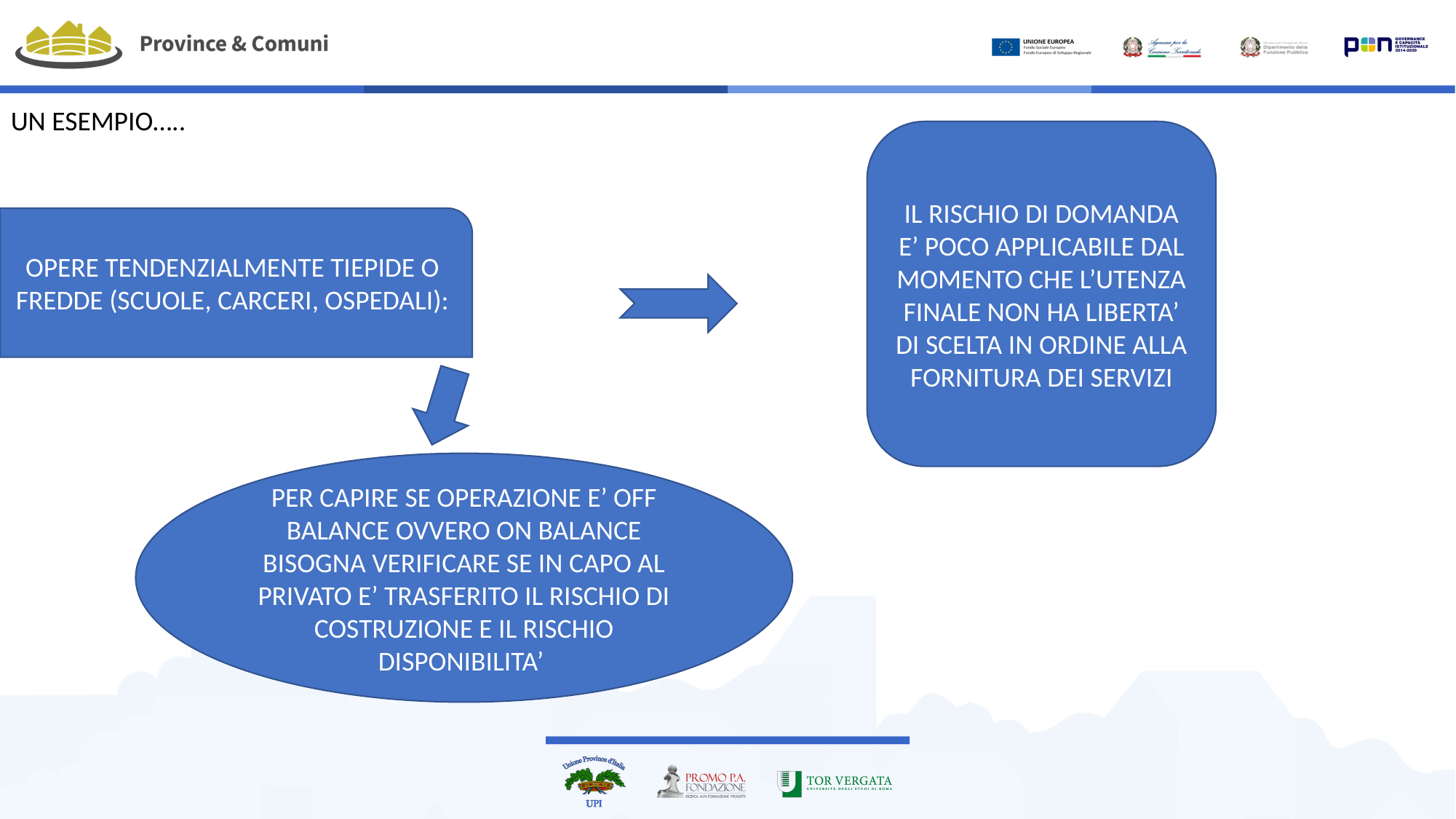

UN ESEMPIO…..
IL RISCHIO DI DOMANDA E’ POCO APPLICABILE DAL MOMENTO CHE L’UTENZA FINALE NON HA LIBERTA’ DI SCELTA IN ORDINE ALLA FORNITURA DEI SERVIZI
OPERE TENDENZIALMENTE TIEPIDE O FREDDE (SCUOLE, CARCERI, OSPEDALI):

PER CAPIRE SE OPERAZIONE E’ OFF BALANCE OVVERO ON BALANCE BISOGNA VERIFICARE SE IN CAPO AL PRIVATO E’ TRASFERITO IL RISCHIO DI COSTRUZIONE E IL RISCHIO DISPONIBILITA’